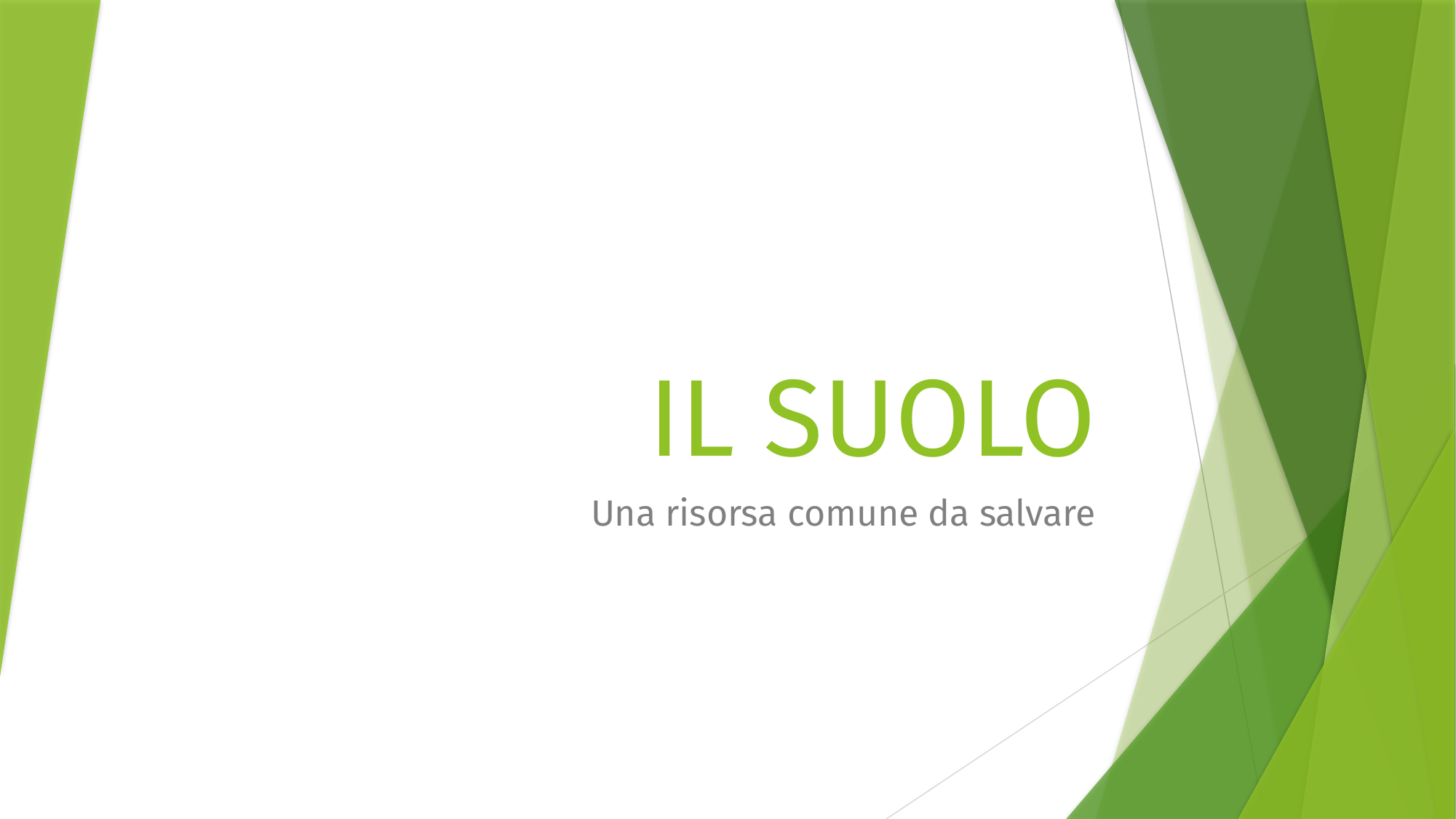

# IL SUOLO
Una risorsa comune da salvare